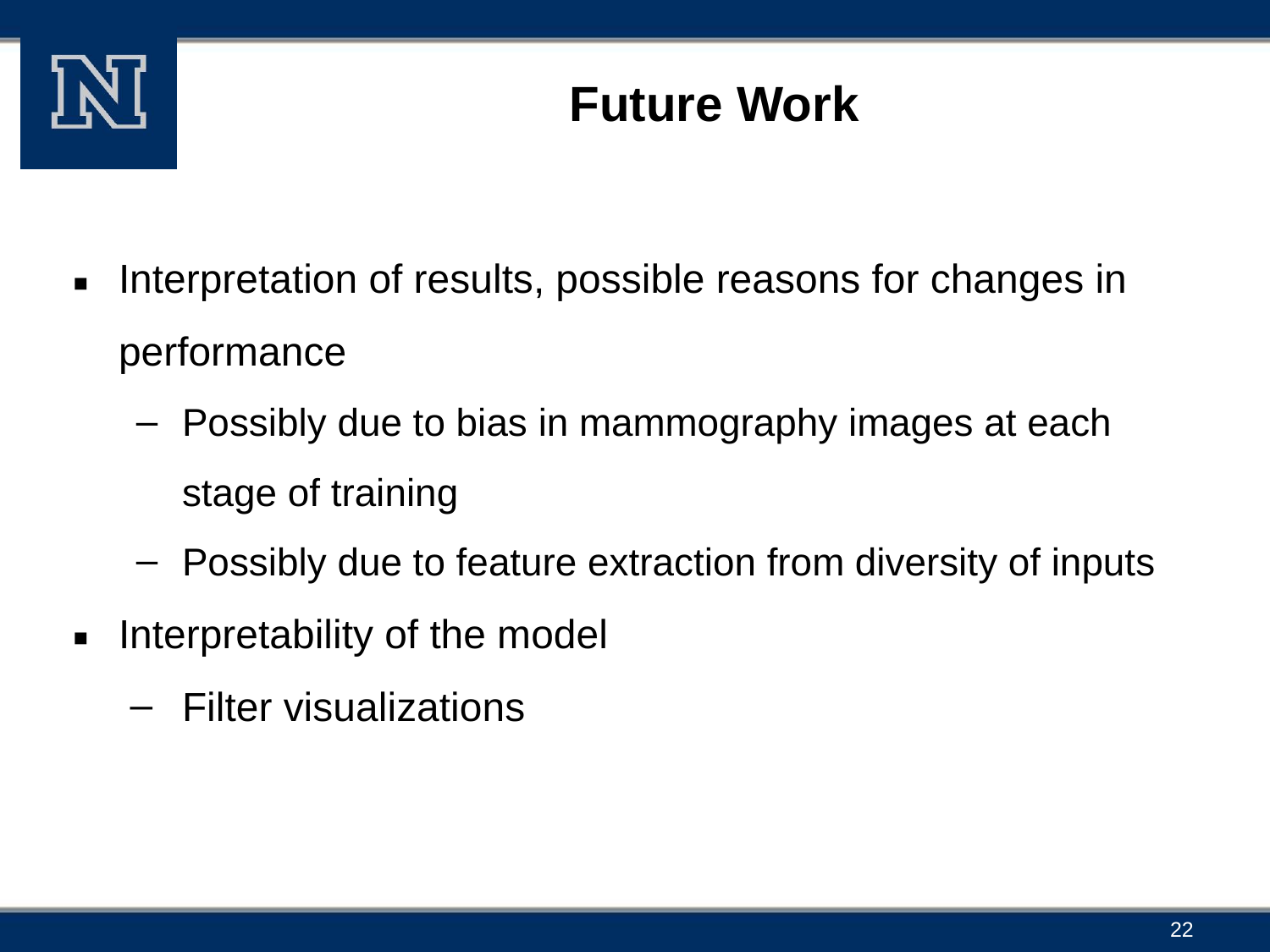

# Future Work
Interpretation of results, possible reasons for changes in performance
Possibly due to bias in mammography images at each stage of training
Possibly due to feature extraction from diversity of inputs
Interpretability of the model
Filter visualizations
22